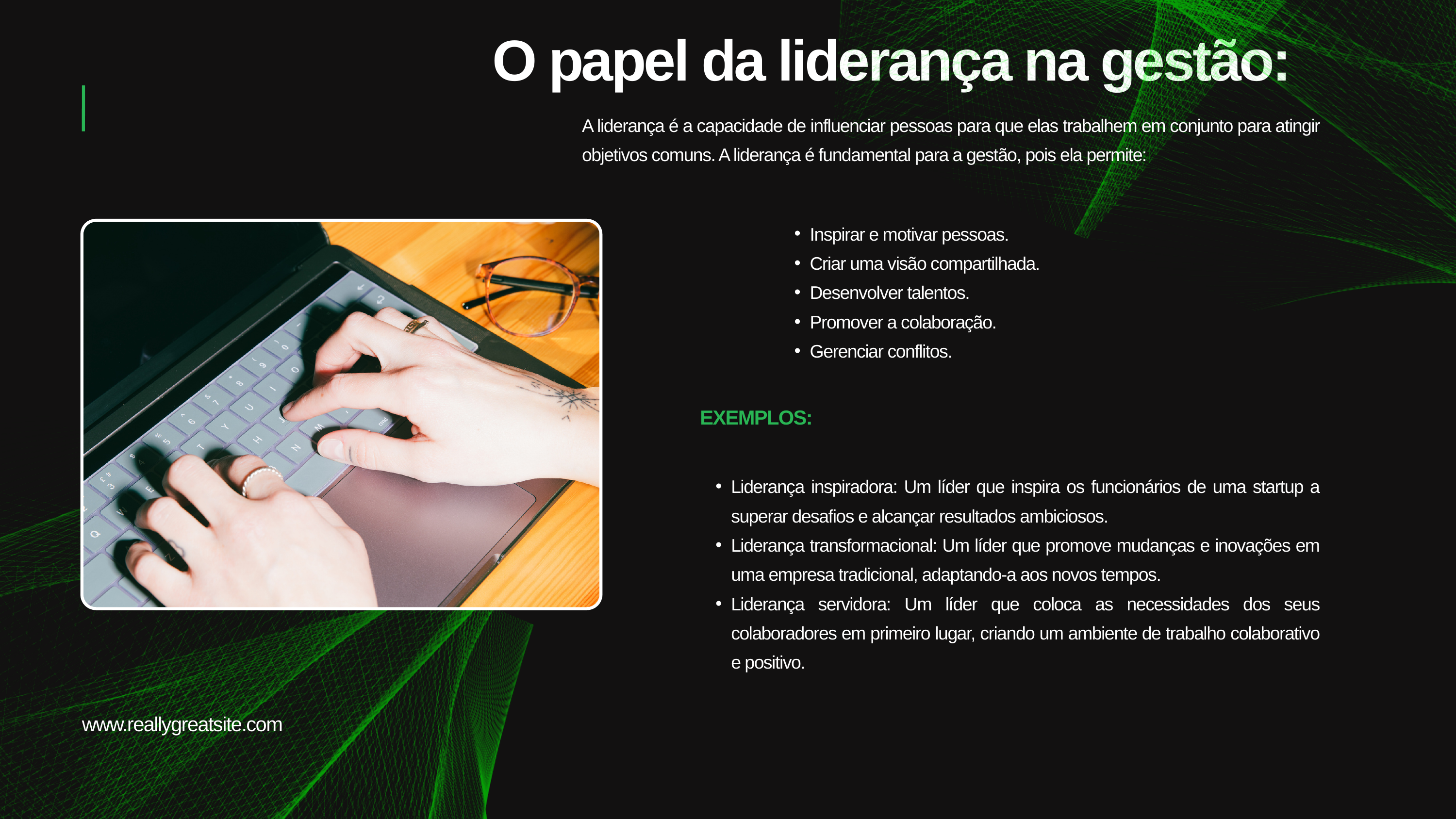

O papel da liderança na gestão:

A liderança é a capacidade de influenciar pessoas para que elas trabalhem em conjunto para atingir objetivos comuns. A liderança é fundamental para a gestão, pois ela permite:
Inspirar e motivar pessoas.
Criar uma visão compartilhada.
Desenvolver talentos.
Promover a colaboração.
Gerenciar conflitos.

EXEMPLOS:
Liderança inspiradora: Um líder que inspira os funcionários de uma startup a superar desafios e alcançar resultados ambiciosos.
Liderança transformacional: Um líder que promove mudanças e inovações em uma empresa tradicional, adaptando-a aos novos tempos.
Liderança servidora: Um líder que coloca as necessidades dos seus colaboradores em primeiro lugar, criando um ambiente de trabalho colaborativo e positivo.

www.reallygreatsite.com